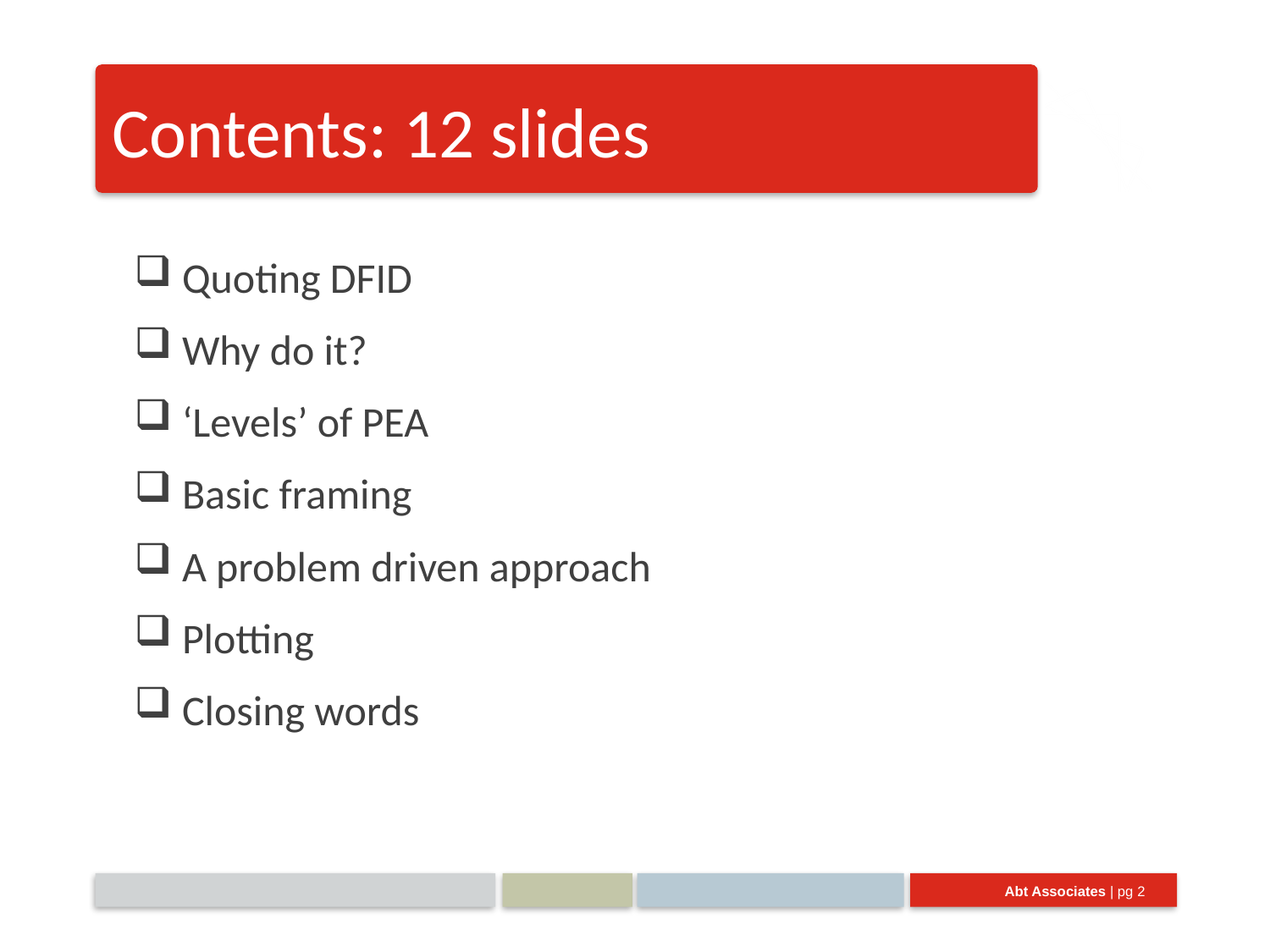

# Contents: 12 slides
Quoting DFID
Why do it?
‘Levels’ of PEA
Basic framing
A problem driven approach
Plotting
Closing words